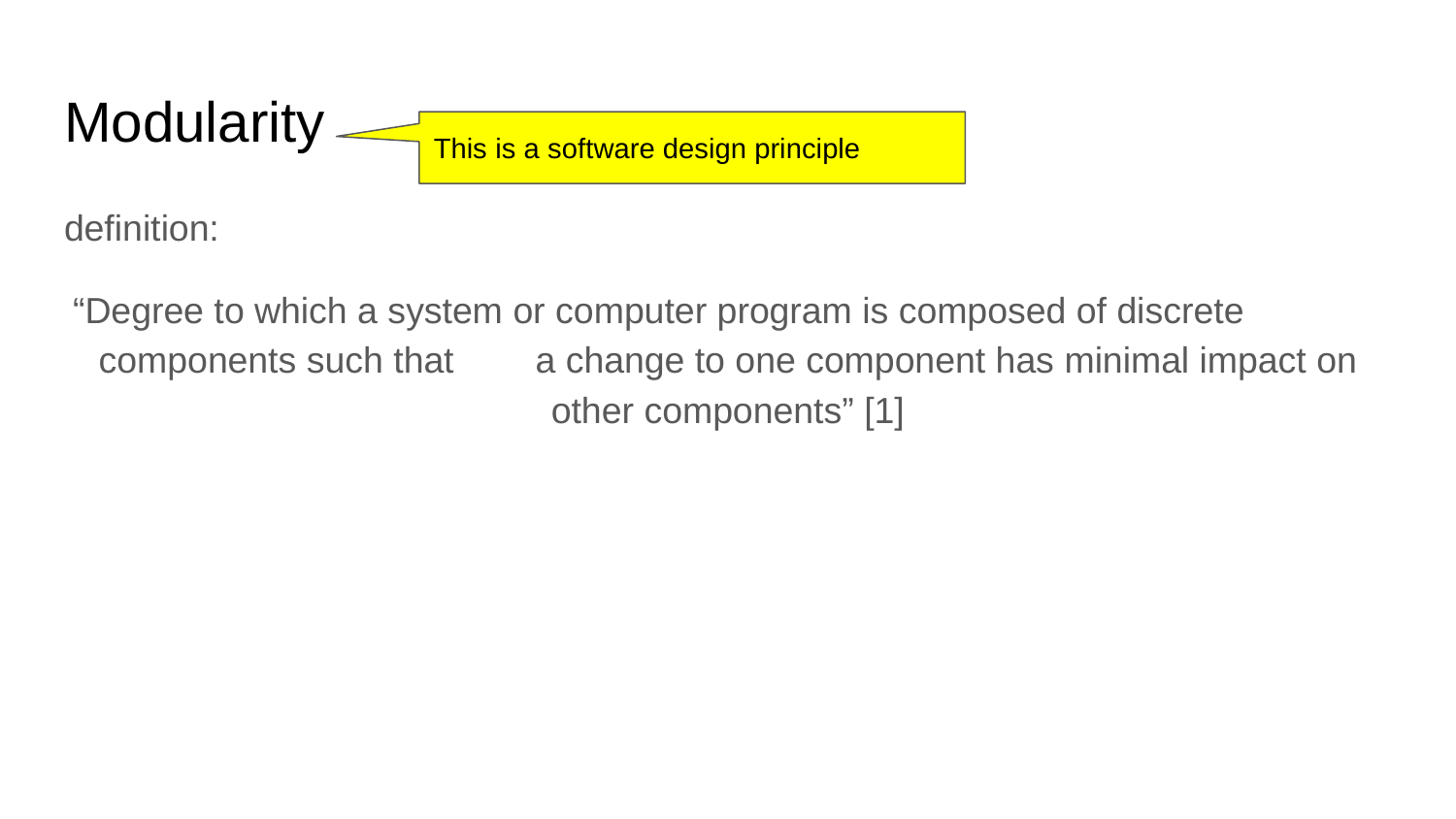

# Modularity
This is a software design principle
definition:
“Degree to which a system or computer program is composed of discrete	components such that	a change to one component has minimal impact on other components” [1]